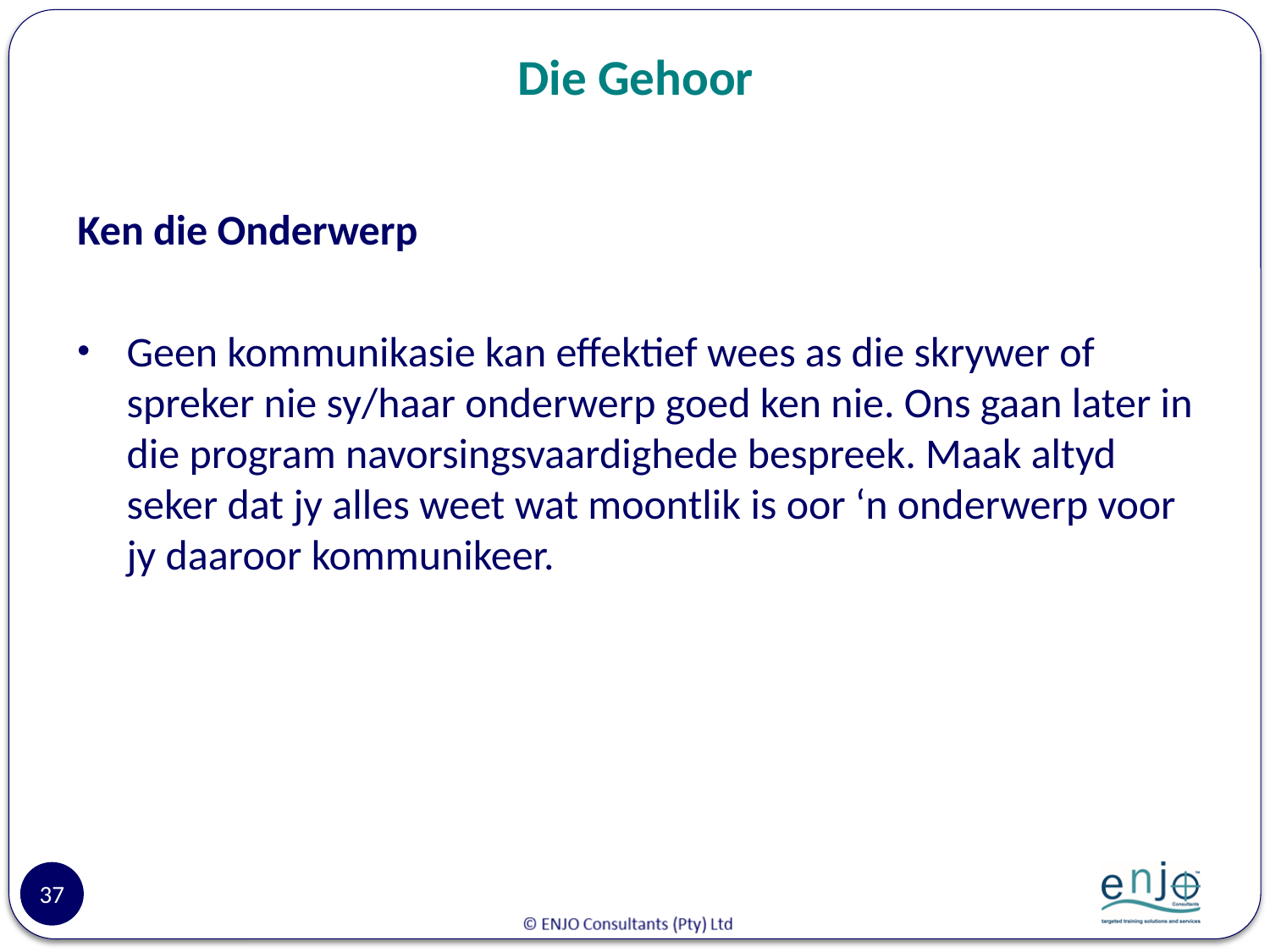

# Die Gehoor
Ken die Onderwerp

Geen kommunikasie kan effektief wees as die skrywer of spreker nie sy/haar onderwerp goed ken nie. Ons gaan later in die program navorsingsvaardighede bespreek. Maak altyd seker dat jy alles weet wat moontlik is oor ‘n onderwerp voor jy daaroor kommunikeer.
37